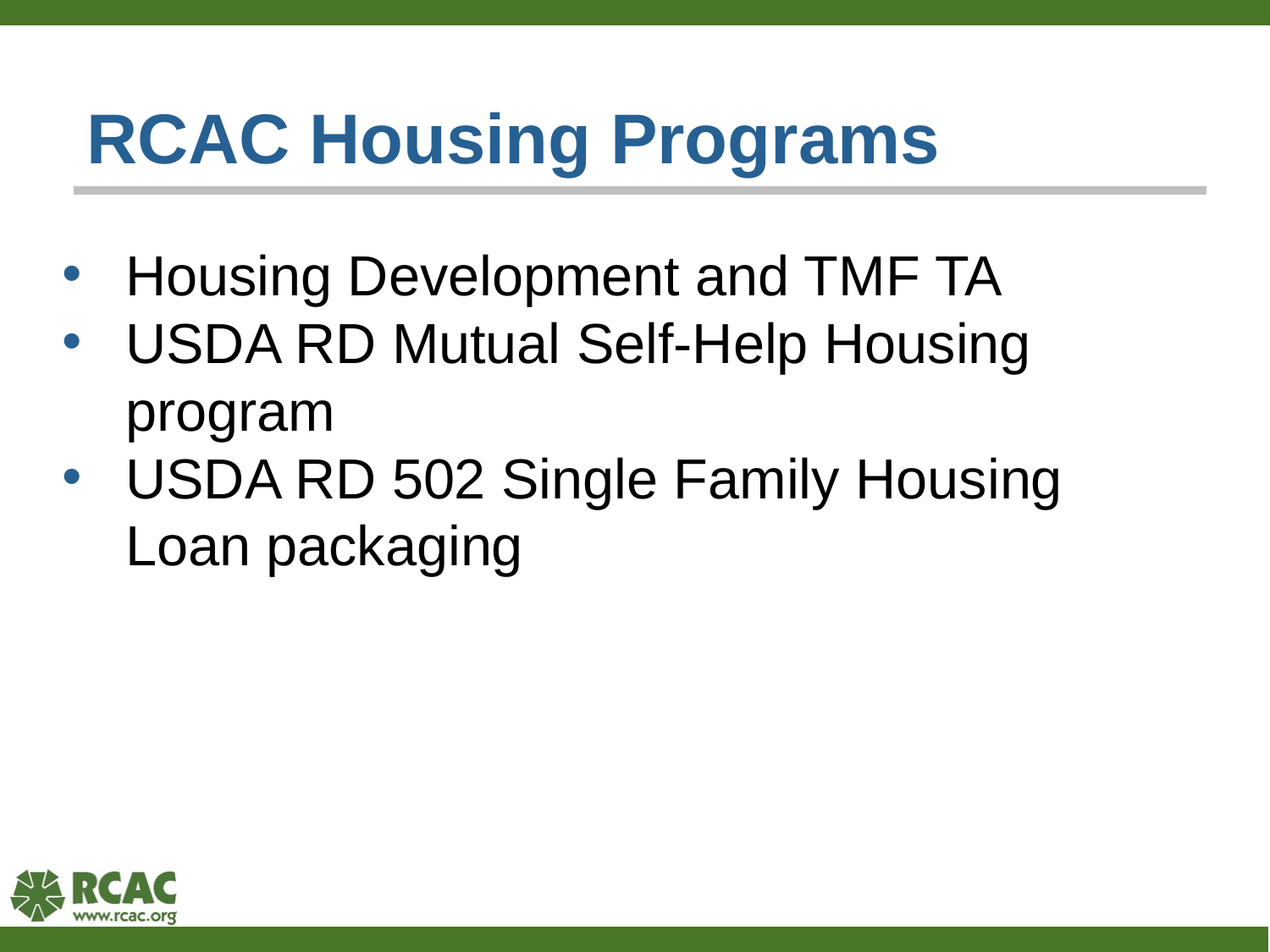

# RCAC Housing Programs
Housing Development and TMF TA
USDA RD Mutual Self-Help Housing program
USDA RD 502 Single Family Housing Loan packaging